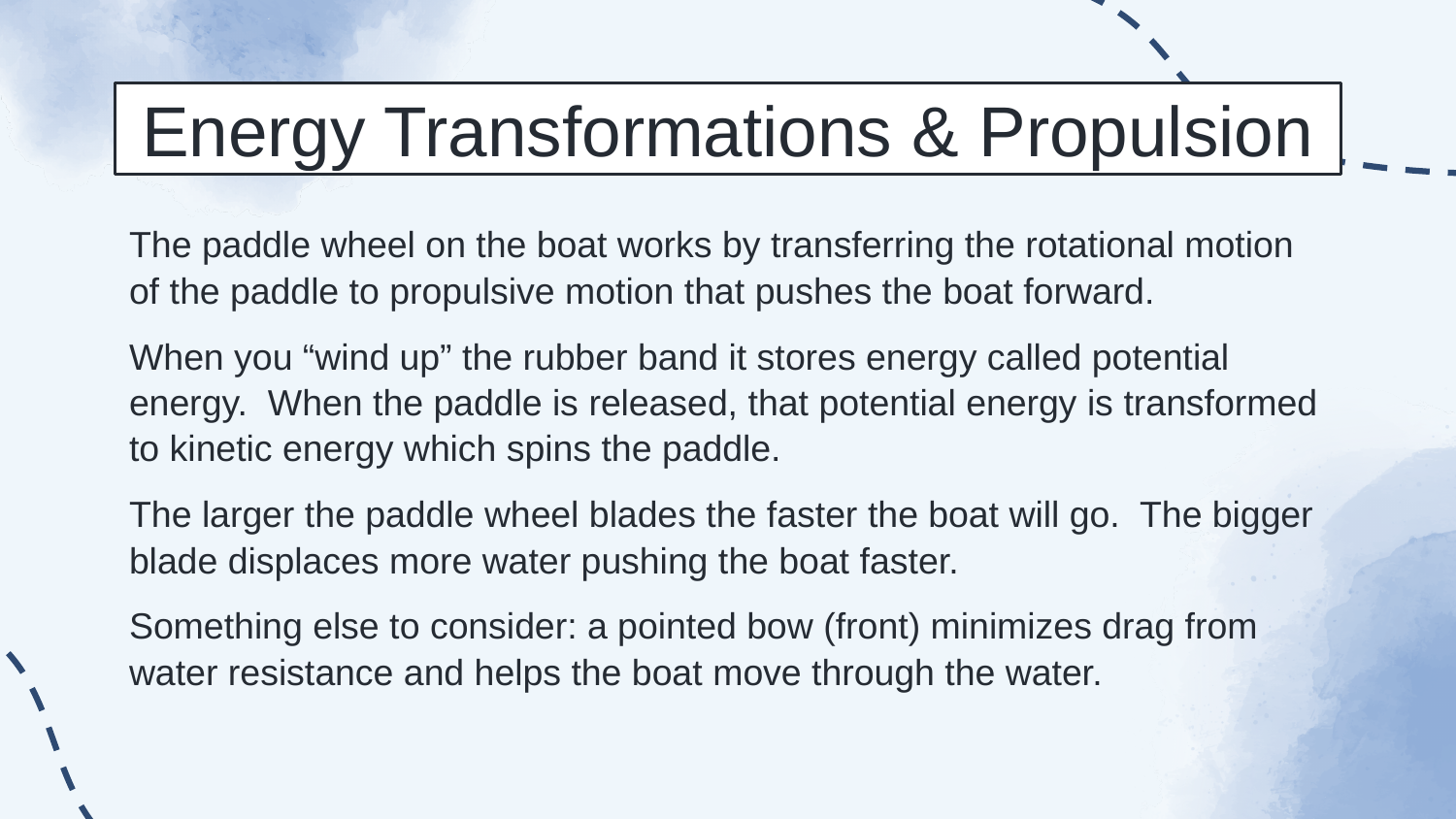

# Energy Transformations & Propulsion
The paddle wheel on the boat works by transferring the rotational motion of the paddle to propulsive motion that pushes the boat forward.
When you “wind up” the rubber band it stores energy called potential energy.  When the paddle is released, that potential energy is transformed to kinetic energy which spins the paddle.
The larger the paddle wheel blades the faster the boat will go.  The bigger blade displaces more water pushing the boat faster.
Something else to consider: a pointed bow (front) minimizes drag from water resistance and helps the boat move through the water.